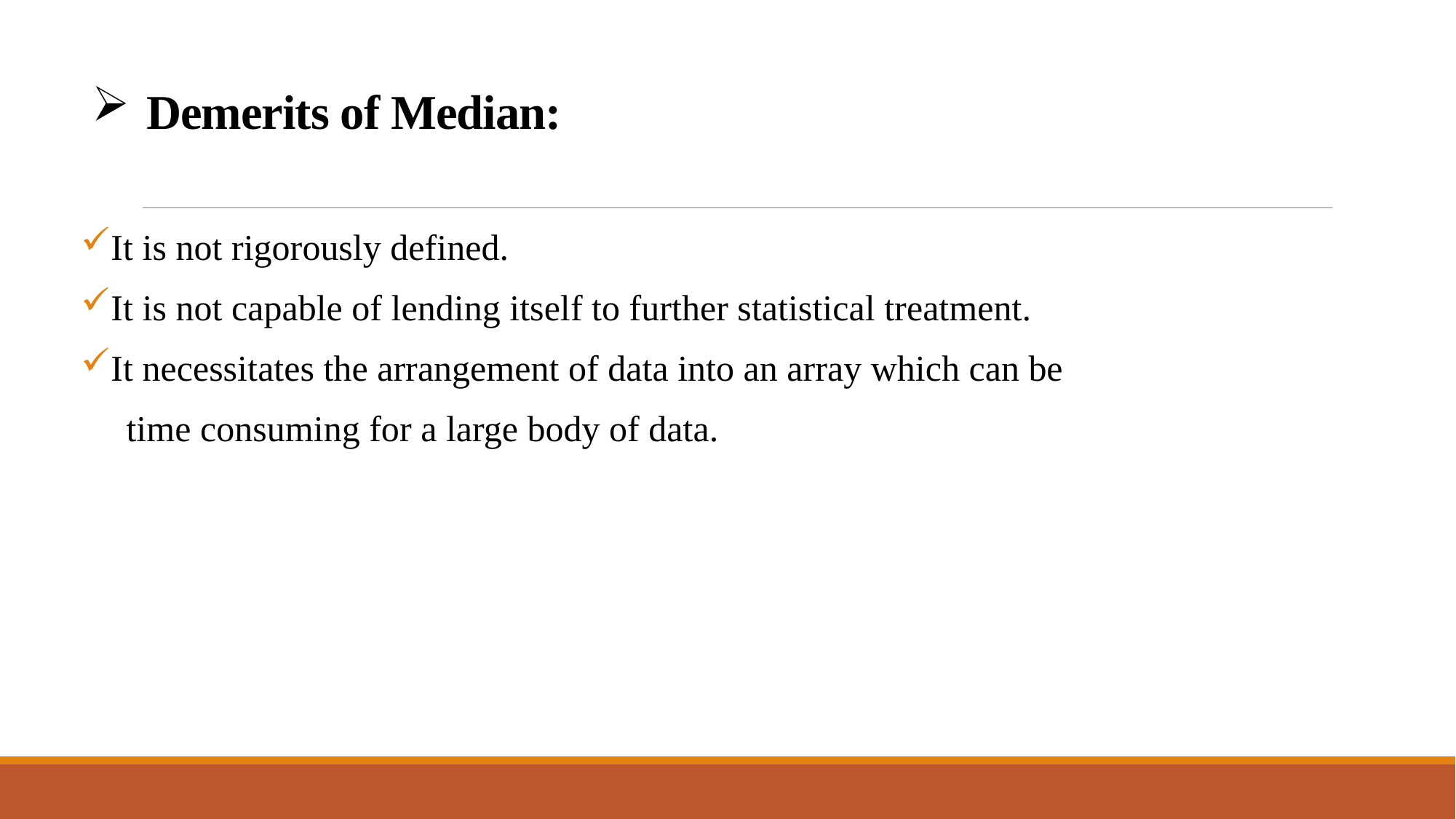

# Demerits of Median:

It is not rigorously defined.
It is not capable of lending itself to further statistical treatment.
It necessitates the arrangement of data into an array which can be
     time consuming for a large body of data.